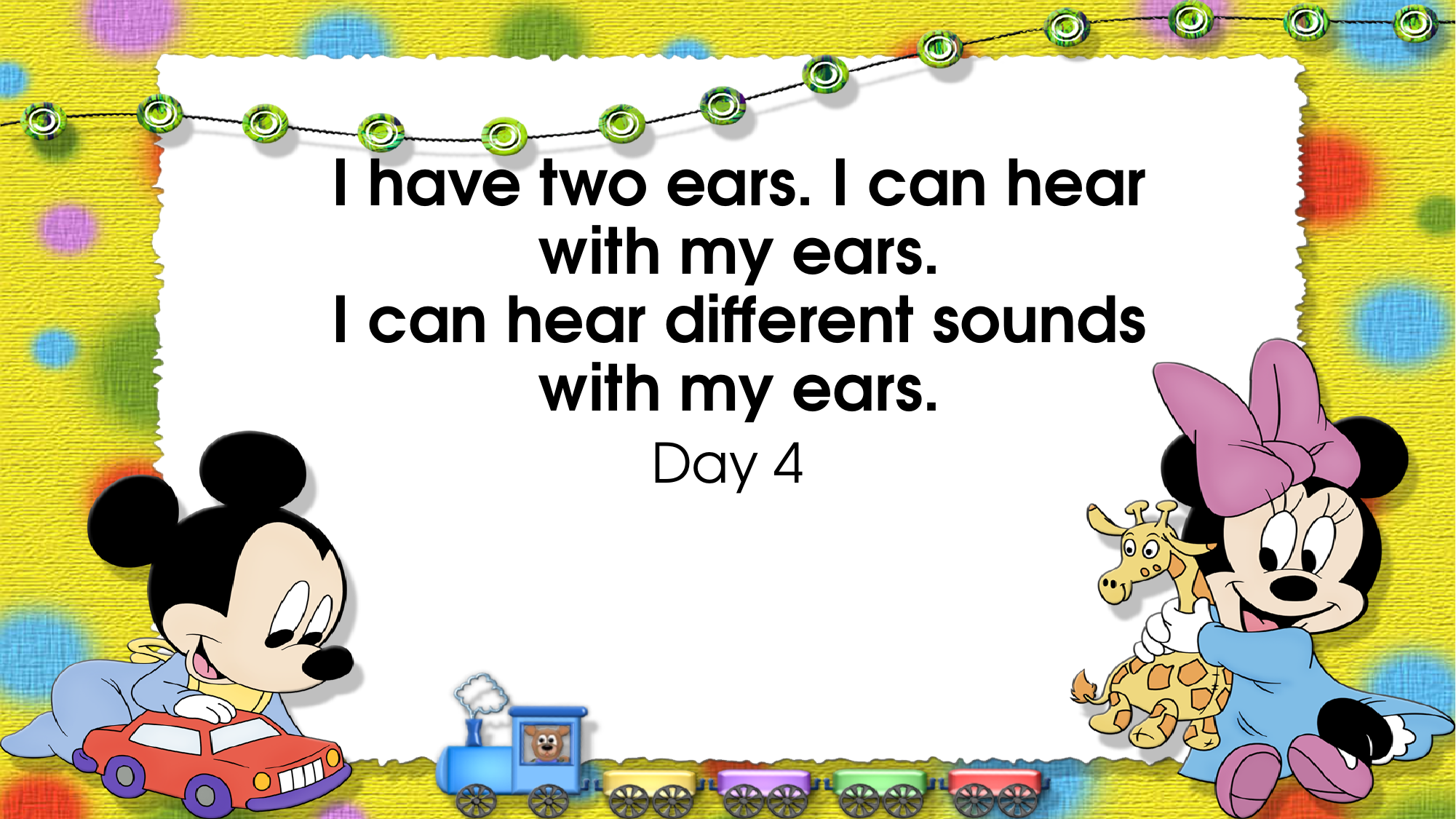

# I have two ears. I can hear with my ears. I can hear different sounds with my ears.
Day 4